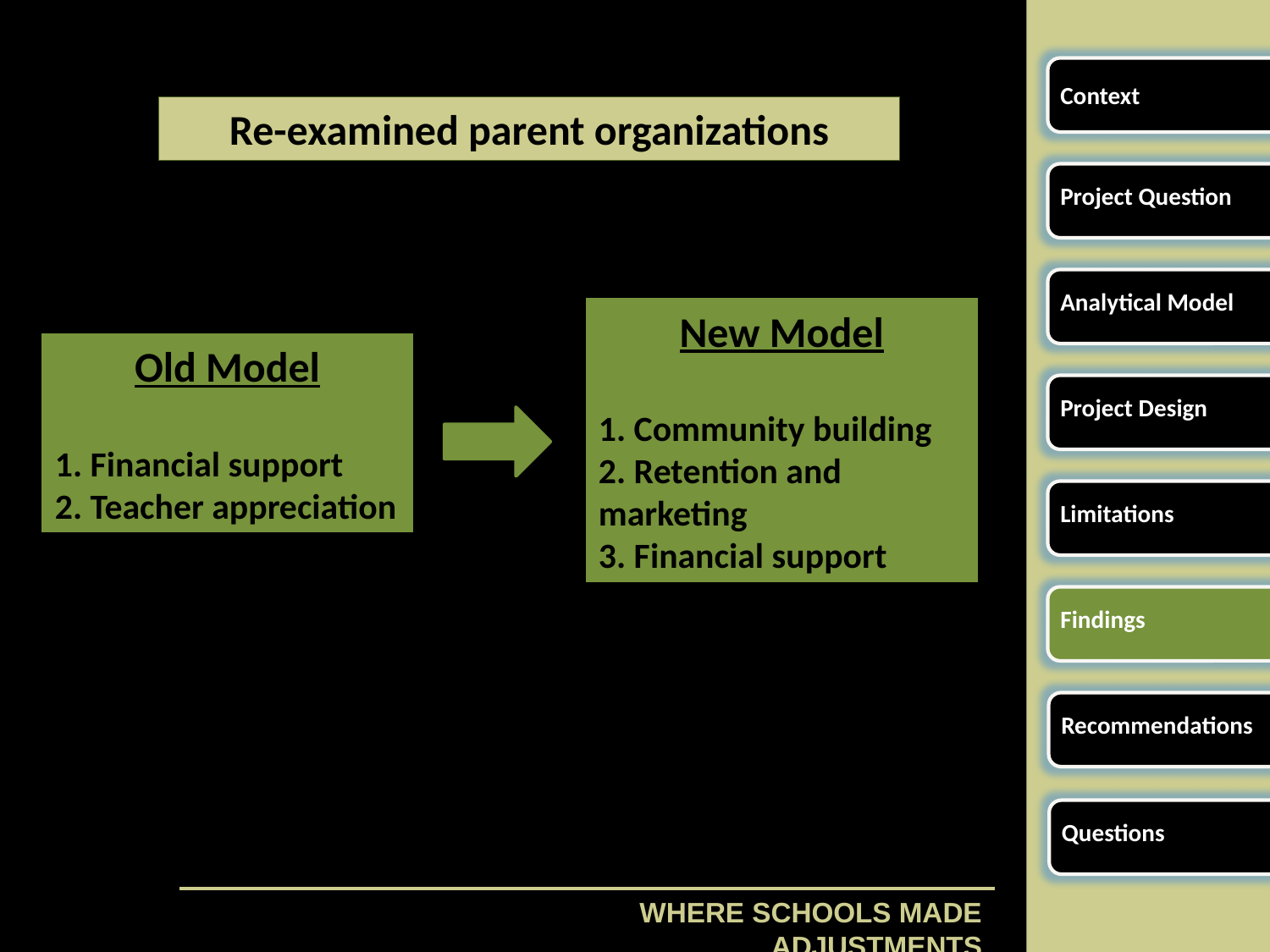

Context
Re-examined parent organizations

Project Question

Analytical Model
New Model

1. Community building
2. Retention and marketing
3. Financial support
Old Model

1. Financial support
2. Teacher appreciation

Project Design

Limitations

Findings

Recommendations

Questions
WHERE SCHOOLS MADE ADJUSTMENTS